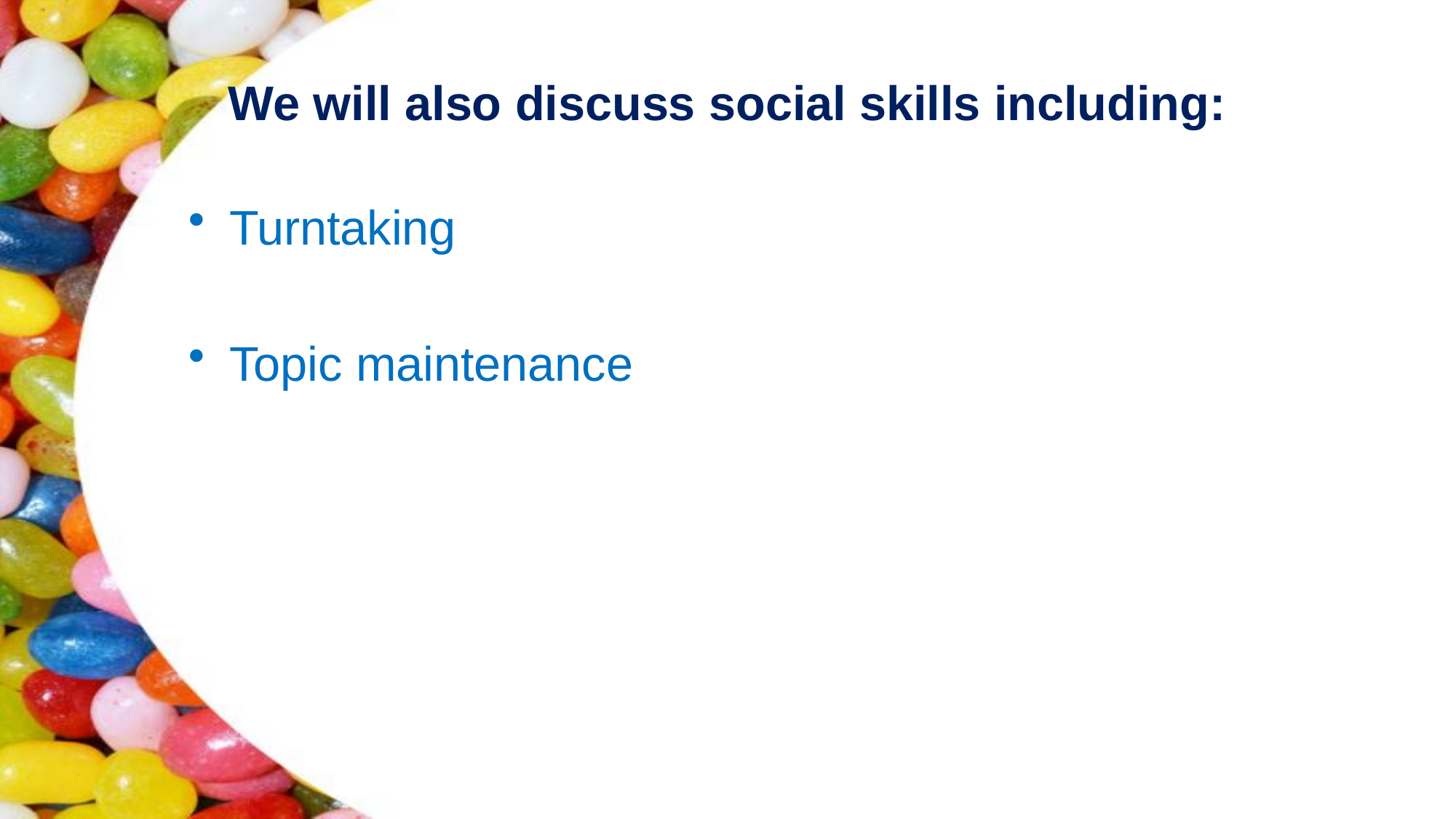

# We will also discuss social skills including:
Turntaking

Topic maintenance